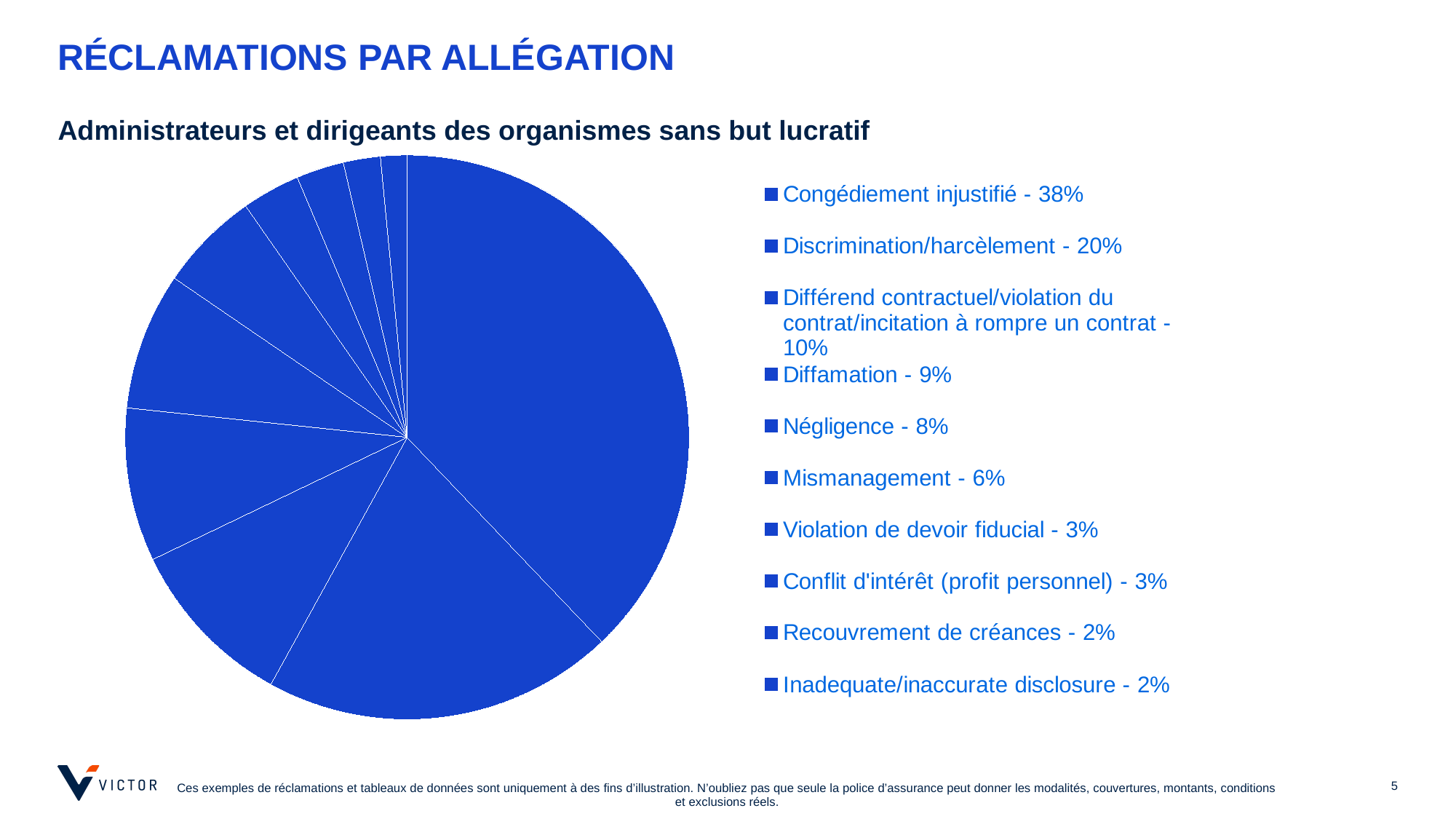

# Réclamations par allégation
Administrateurs et dirigeants des organismes sans but lucratif

### Chart

| Category | Sales |
|---|---|
| Congédiement injustifié - 38% | 0.3787878787878788 |
| Discrimination/harcèlement - 20% | 0.2015151515151515 |
| Différend contractuel/violation du contrat/incitation à rompre un contrat - 10% | 0.09848484848484848 |
| Diffamation - 9% | 0.08787878787878788 |
| Négligence - 8% | 0.07878787878787878 |
| Mismanagement - 6% | 0.05757575757575758 |
| Violation de devoir fiducial - 3% | 0.03333333333333333 |
| Conflit d'intérêt (profit personnel) - 3% | 0.02727272727272727 |
| Recouvrement de créances - 2% | 0.021212121212121213 |
| Inadequate/inaccurate disclosure - 2% | 0.015151515151515152 |

[unsupported chart]

5
Ces exemples de réclamations et tableaux de données sont uniquement à des fins d’illustration. N’oubliez pas que seule la police d’assurance peut donner les modalités, couvertures, montants, conditions et exclusions réels.